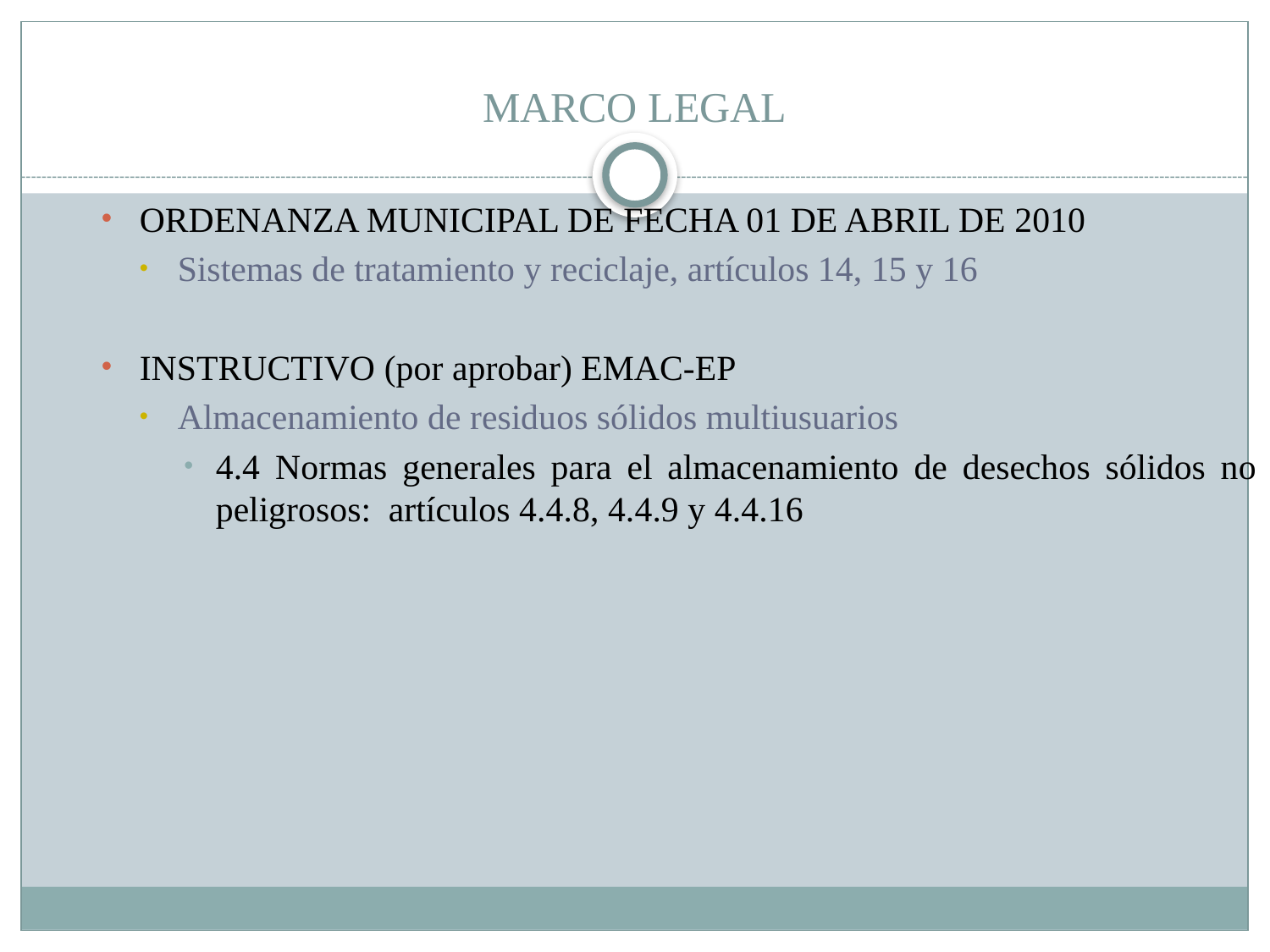

# MARCO LEGAL
ORDENANZA MUNICIPAL DE FECHA 01 DE ABRIL DE 2010
Sistemas de tratamiento y reciclaje, artículos 14, 15 y 16

INSTRUCTIVO (por aprobar) EMAC-EP
Almacenamiento de residuos sólidos multiusuarios
4.4 Normas generales para el almacenamiento de desechos sólidos no peligrosos:  artículos 4.4.8, 4.4.9 y 4.4.16